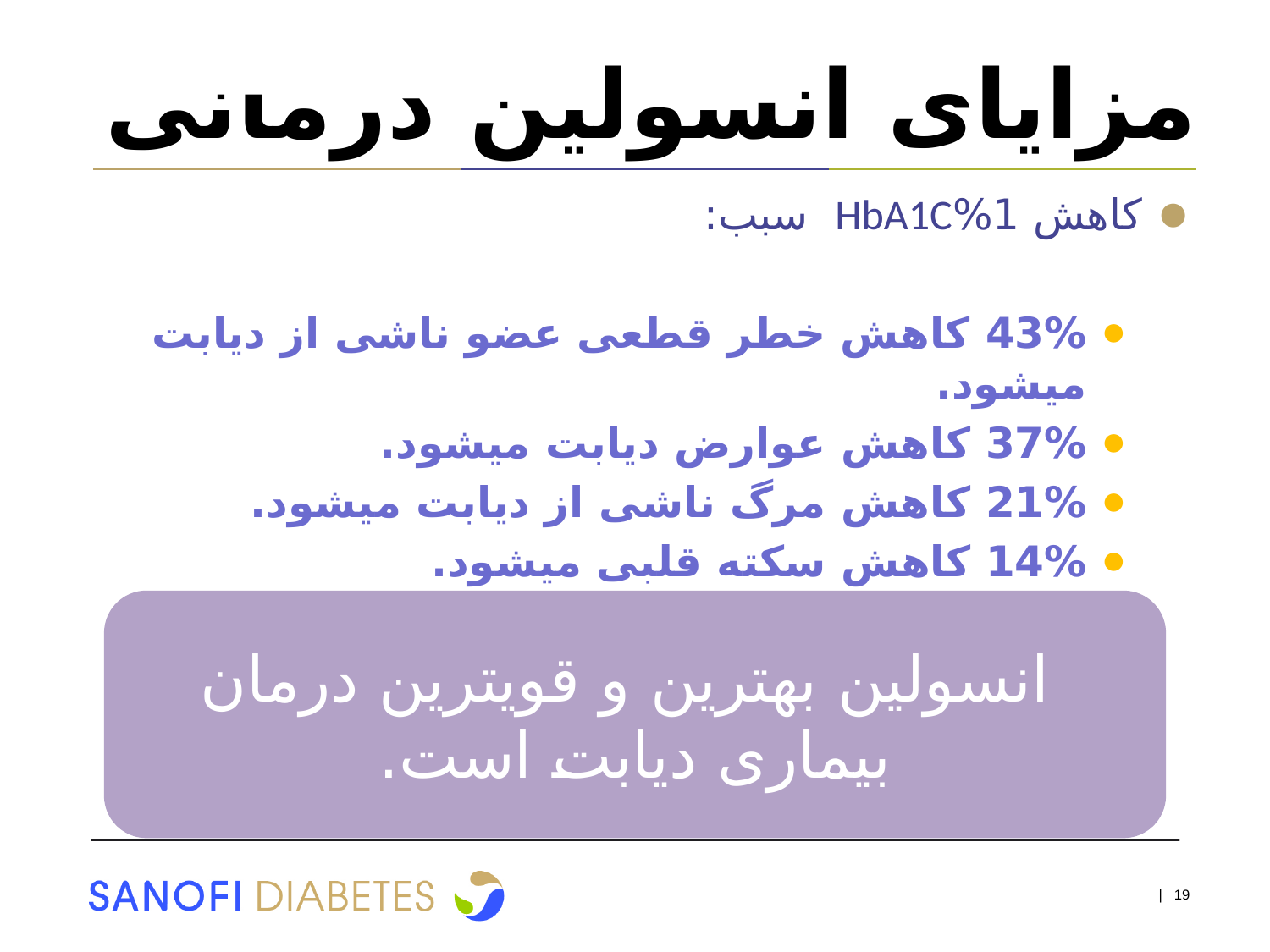

# مزایای انسولین درمانی

کاهش 1%HbA1C  سبب:

43% کاهش خطر قطعی عضو ناشی از دیابت میشود.
37% کاهش عوارض دیابت میشود.
21% کاهش مرگ ناشی از دیابت میشود.
14% کاهش سکته قلبی میشود.

 انسولین بهترین و قویترین درمان بیماری دیابت است.